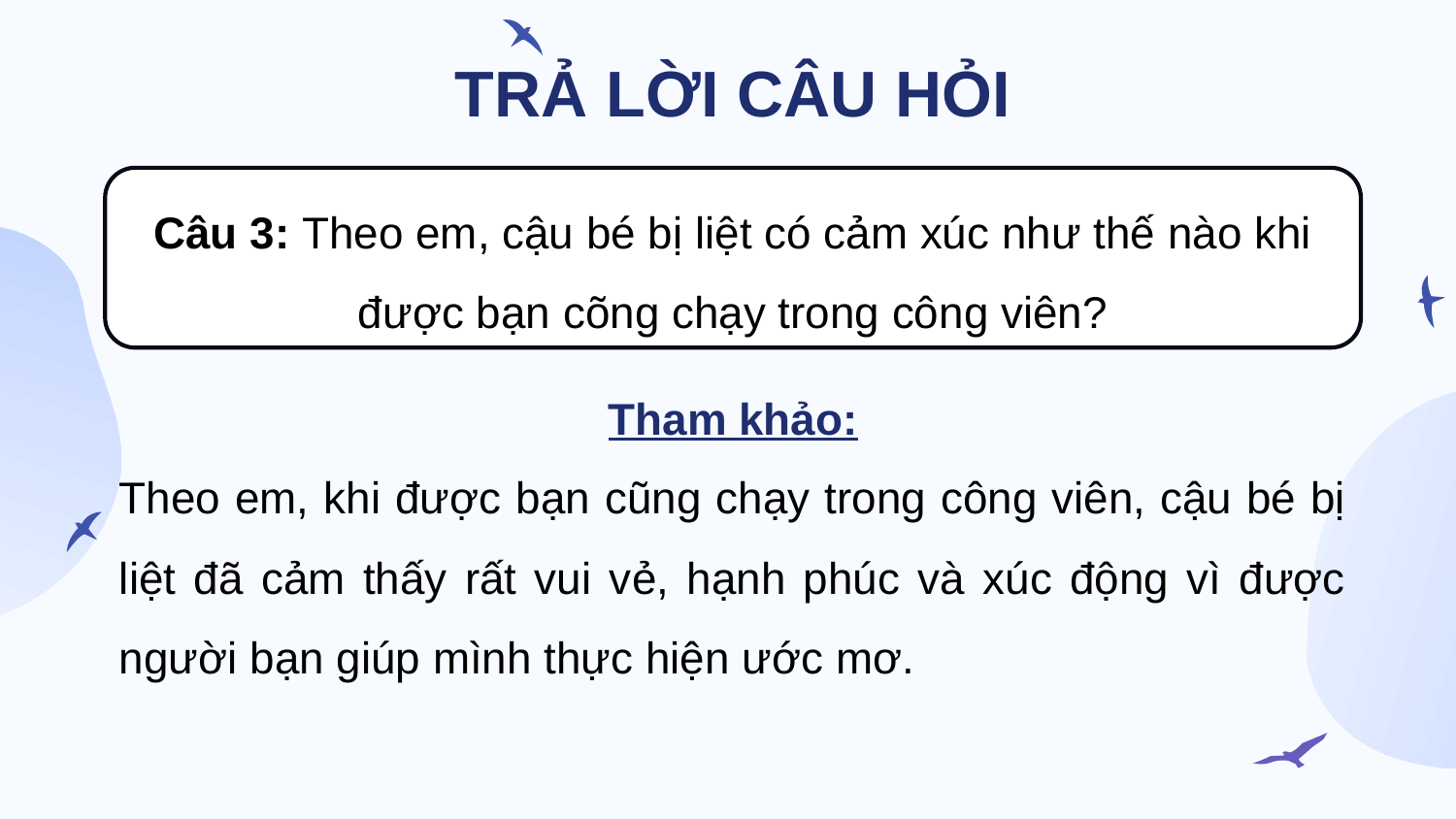

TRẢ LỜI CÂU HỎI
Câu 3: Theo em, cậu bé bị liệt có cảm xúc như thế nào khi được bạn cõng chạy trong công viên?
Tham khảo:
Theo em, khi được bạn cũng chạy trong công viên, cậu bé bị liệt đã cảm thấy rất vui vẻ, hạnh phúc và xúc động vì được người bạn giúp mình thực hiện ước mơ.